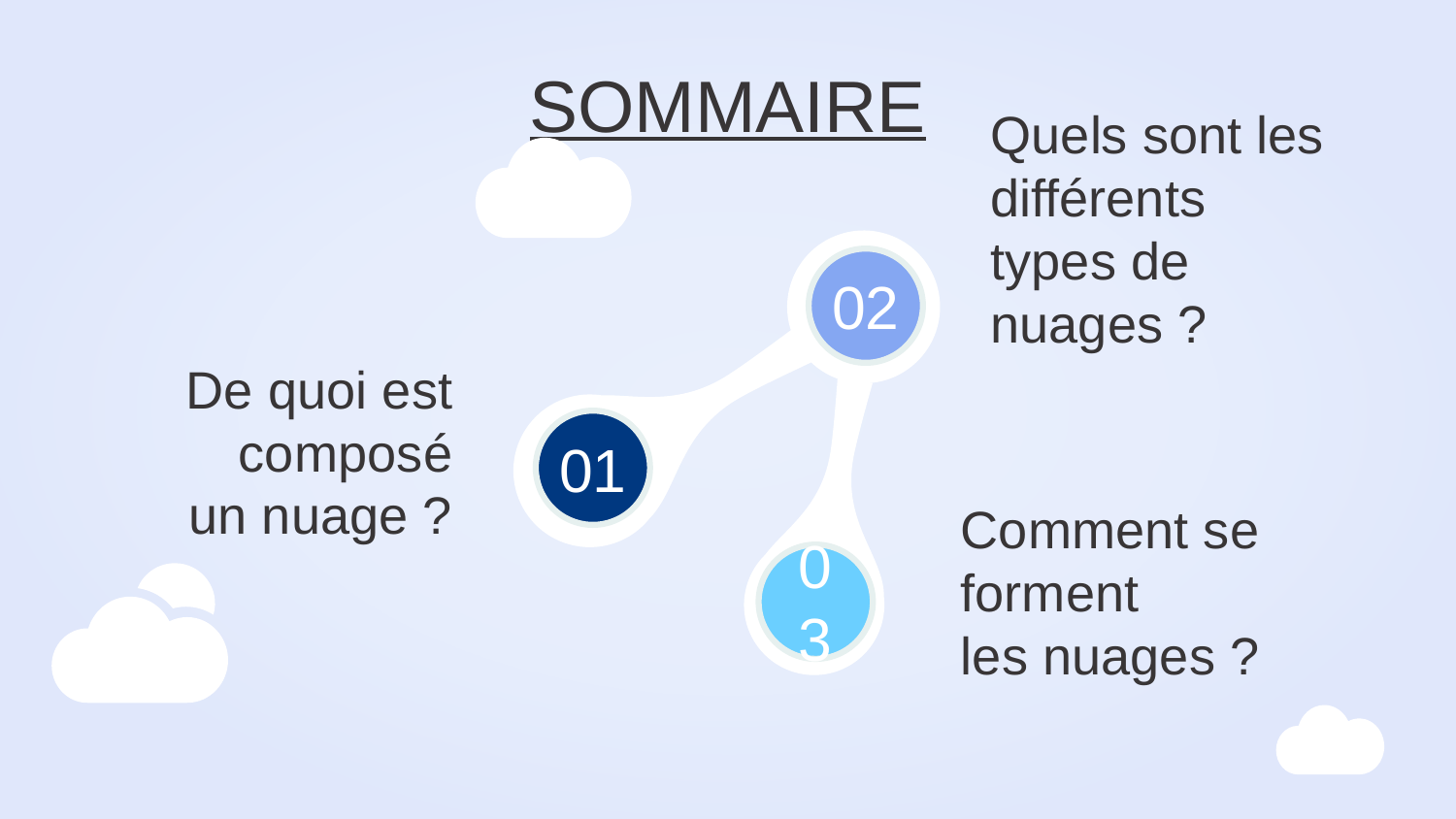

SOMMAIRE

02
Quels sont les différents
types de nuages ?

01

# De quoi est composé un nuage ?

03
Comment se forment
les nuages ?